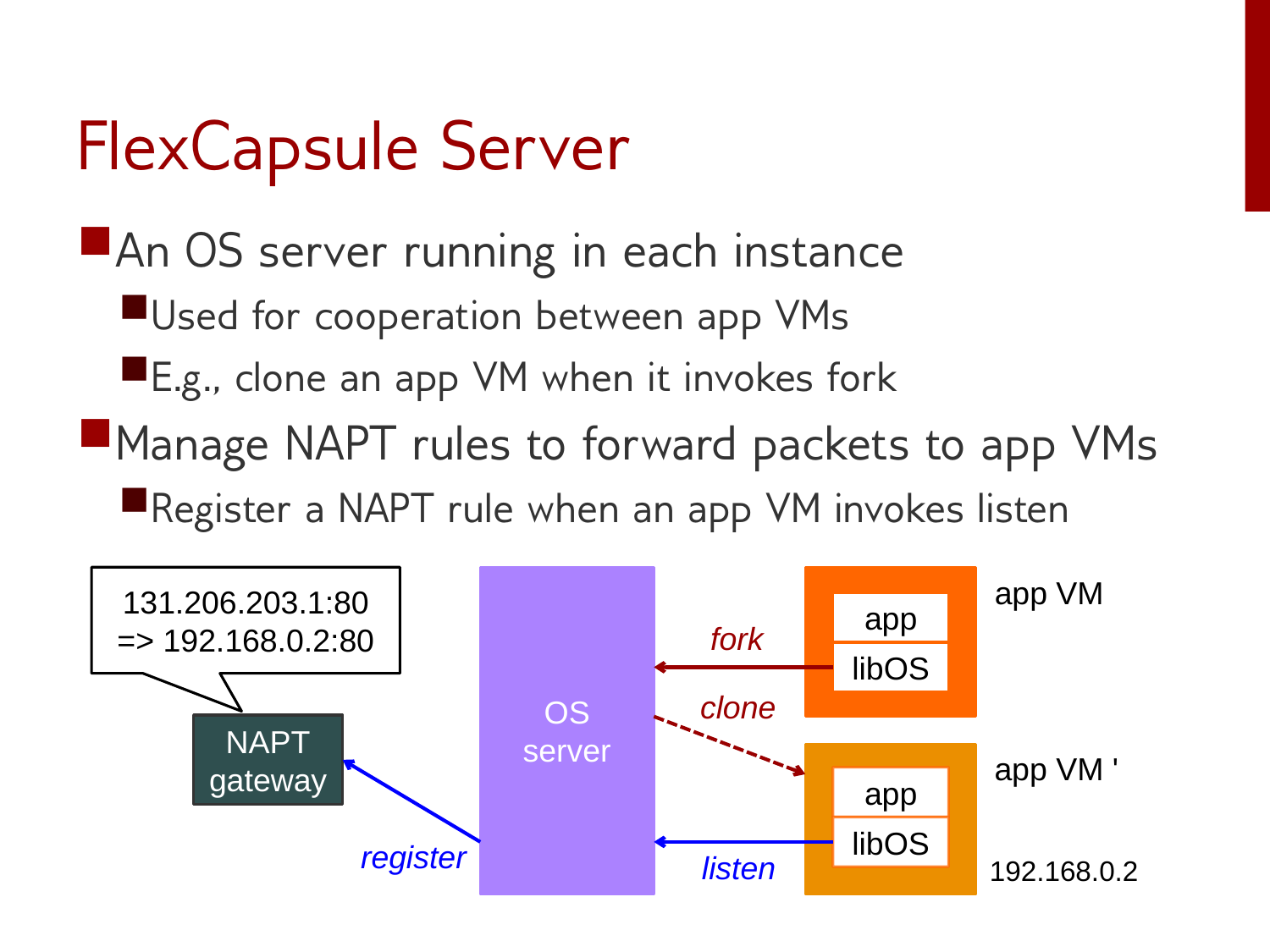

# FlexCapsule Server
An OS server running in each instance
Used for cooperation between app VMs
E.g., clone an app VM when it invokes fork
Manage NAPT rules to forward packets to app VMs
Register a NAPT rule when an app VM invokes listen
131.206.203.1:80
=> 192.168.0.2:80
OS
server

app VM
app
fork
libOS
clone
NAPT
gateway
app VM '

app
libOS
register
listen
192.168.0.2